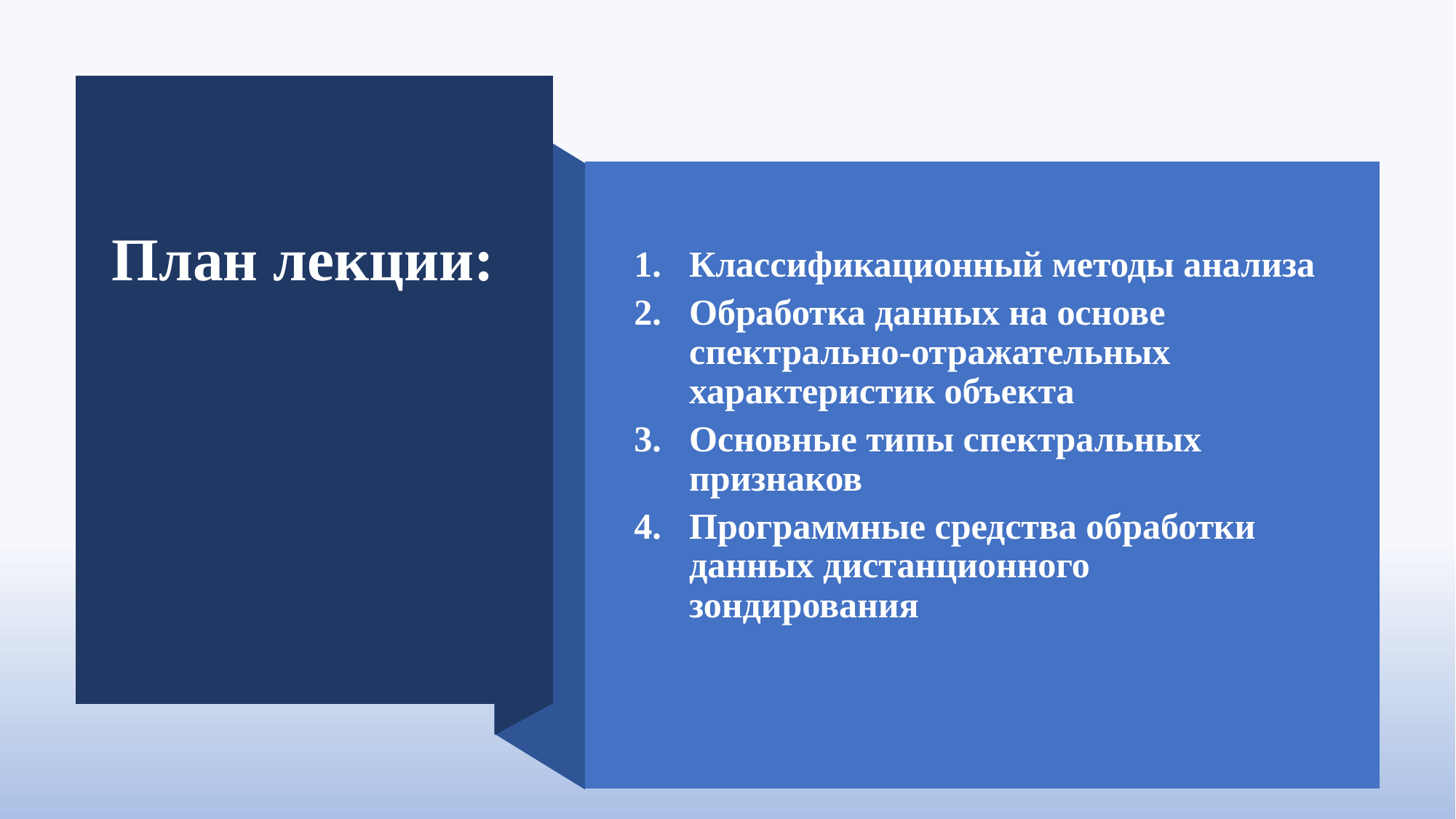

Классификационный методы анализа
Обработка данных на основе спектрально-отражательных характеристик объекта
Основные типы спектральных признаков
Программные средства обработки данных дистанционного зондирования
План лекции:
2